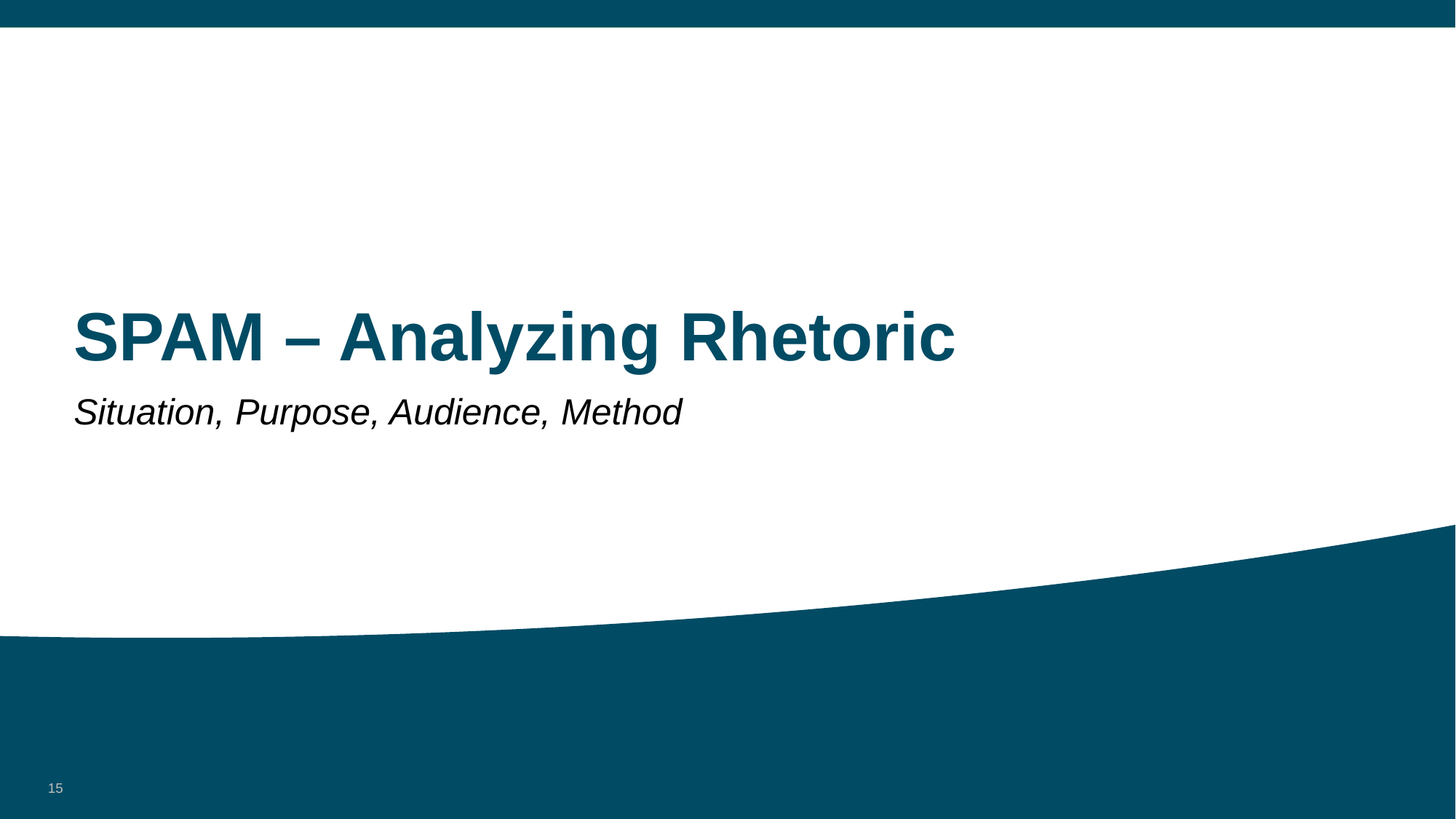

# SPAM – Analyzing Rhetoric
Situation, Purpose, Audience, Method
15